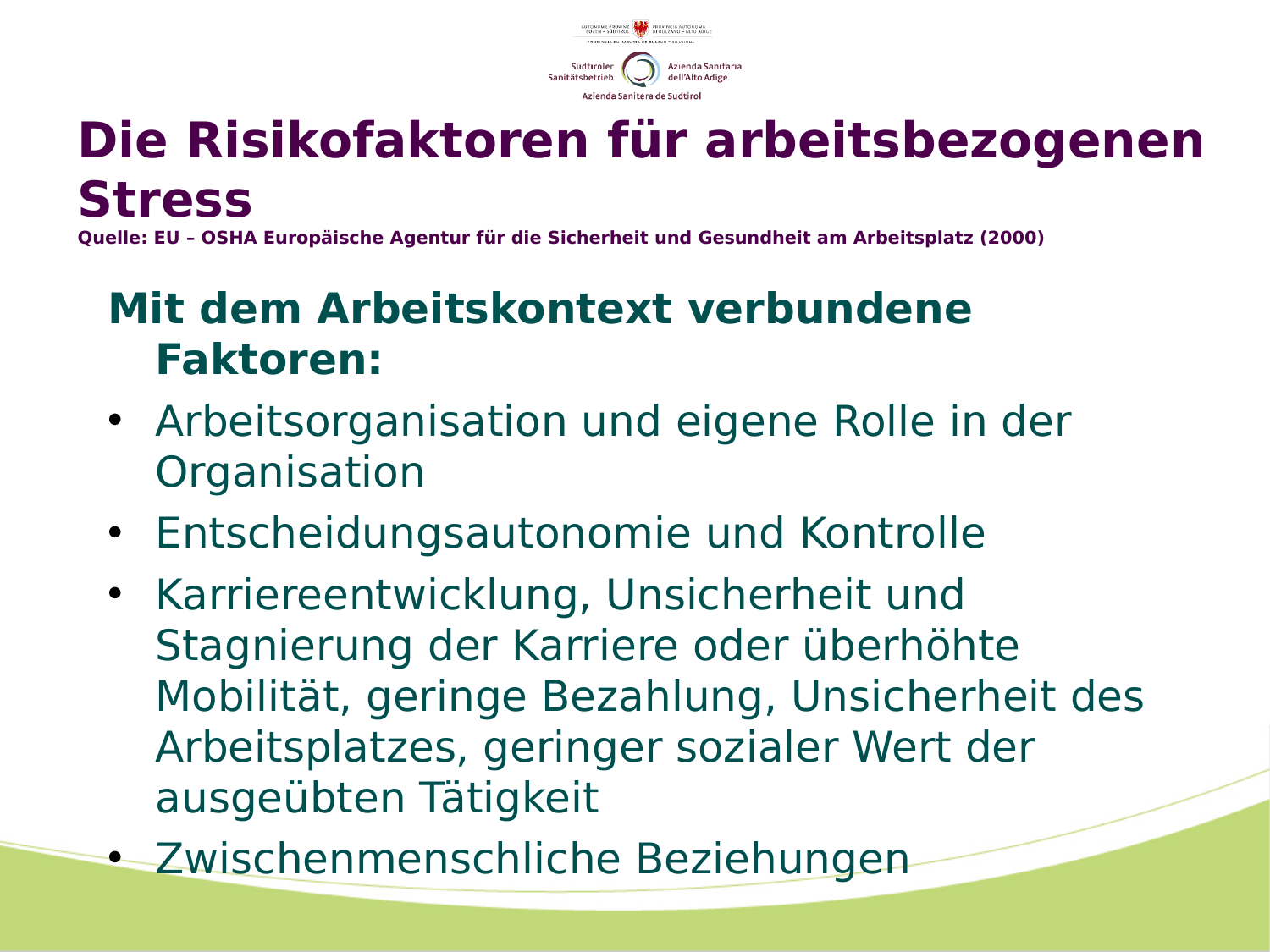

Die Risikofaktoren für arbeitsbezogenen Stress
Quelle: EU – OSHA Europäische Agentur für die Sicherheit und Gesundheit am Arbeitsplatz (2000)
Mit dem Arbeitskontext verbundene Faktoren:
Arbeitsorganisation und eigene Rolle in der Organisation
Entscheidungsautonomie und Kontrolle
Karriereentwicklung, Unsicherheit und Stagnierung der Karriere oder überhöhte   Mobilität, geringe Bezahlung, Unsicherheit des Arbeitsplatzes, geringer sozialer Wert der ausgeübten Tätigkeit
Zwischenmenschliche Beziehungen